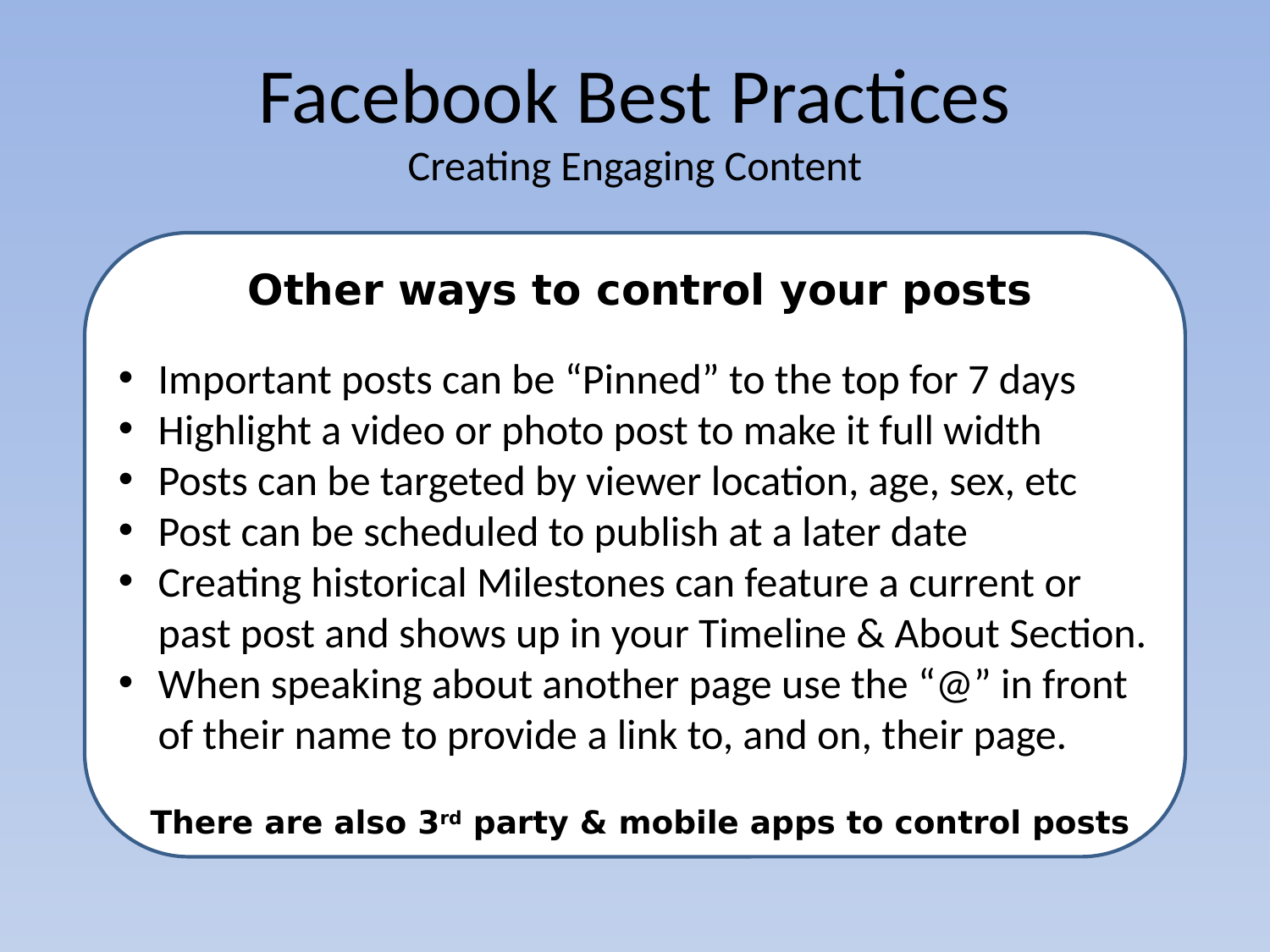

# Facebook Best Practices Creating Engaging Content

Other ways to control your posts

Important posts can be “Pinned” to the top for 7 days
Highlight a video or photo post to make it full width
Posts can be targeted by viewer location, age, sex, etc
Post can be scheduled to publish at a later date
Creating historical Milestones can feature a current or past post and shows up in your Timeline & About Section.
When speaking about another page use the “@” in front of their name to provide a link to, and on, their page.

There are also 3rd party & mobile apps to control posts